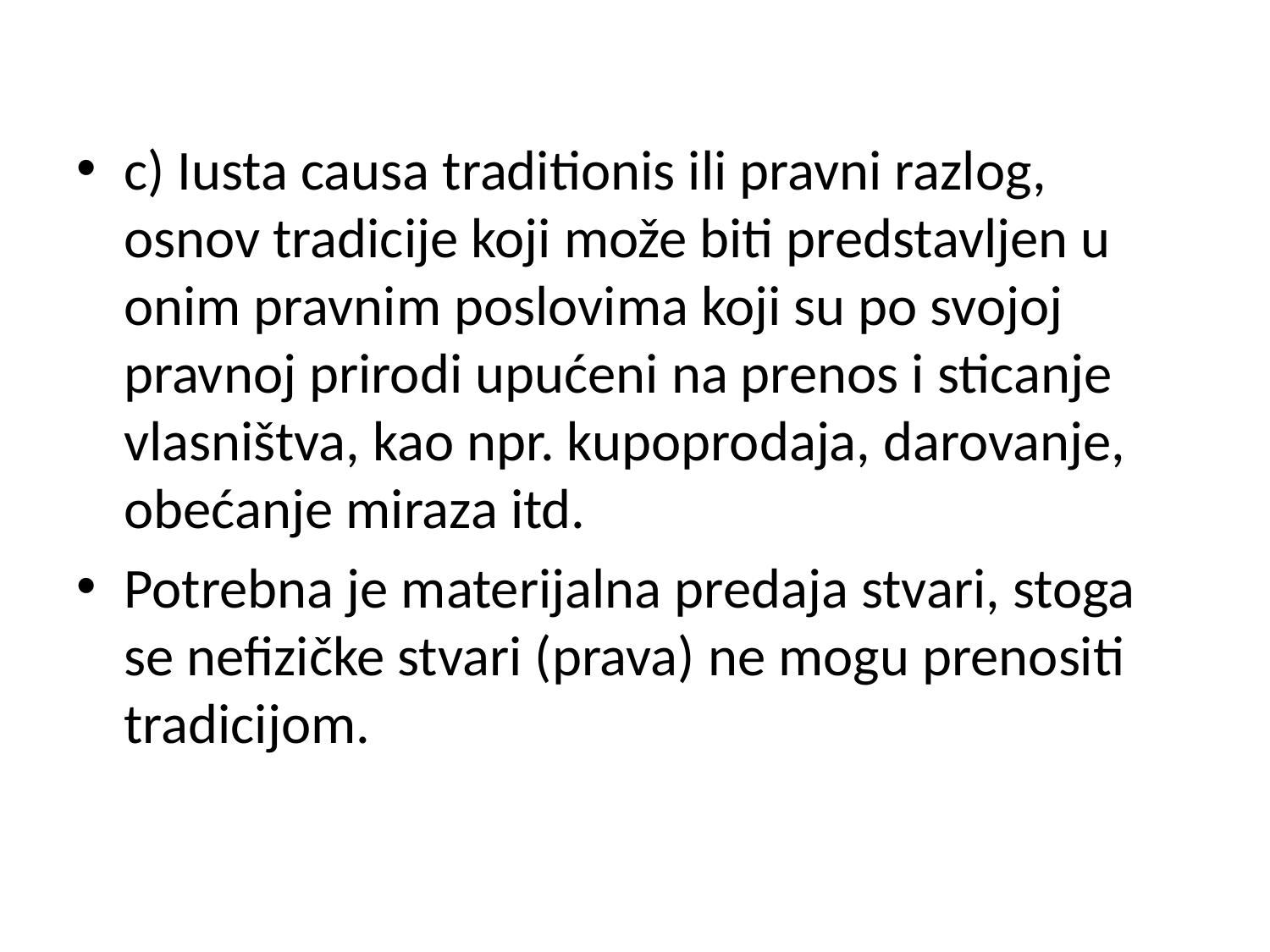

c) Iusta causa traditionis ili pravni razlog, osnov tradicije koji može biti predstavljen u onim pravnim poslovima koji su po svojoj pravnoj prirodi upućeni na prenos i sticanje vlasništva, kao npr. kupoprodaja, darovanje, obećanje miraza itd.
Potrebna je materijalna predaja stvari, stoga se nefizičke stvari (prava) ne mogu prenositi tradicijom.